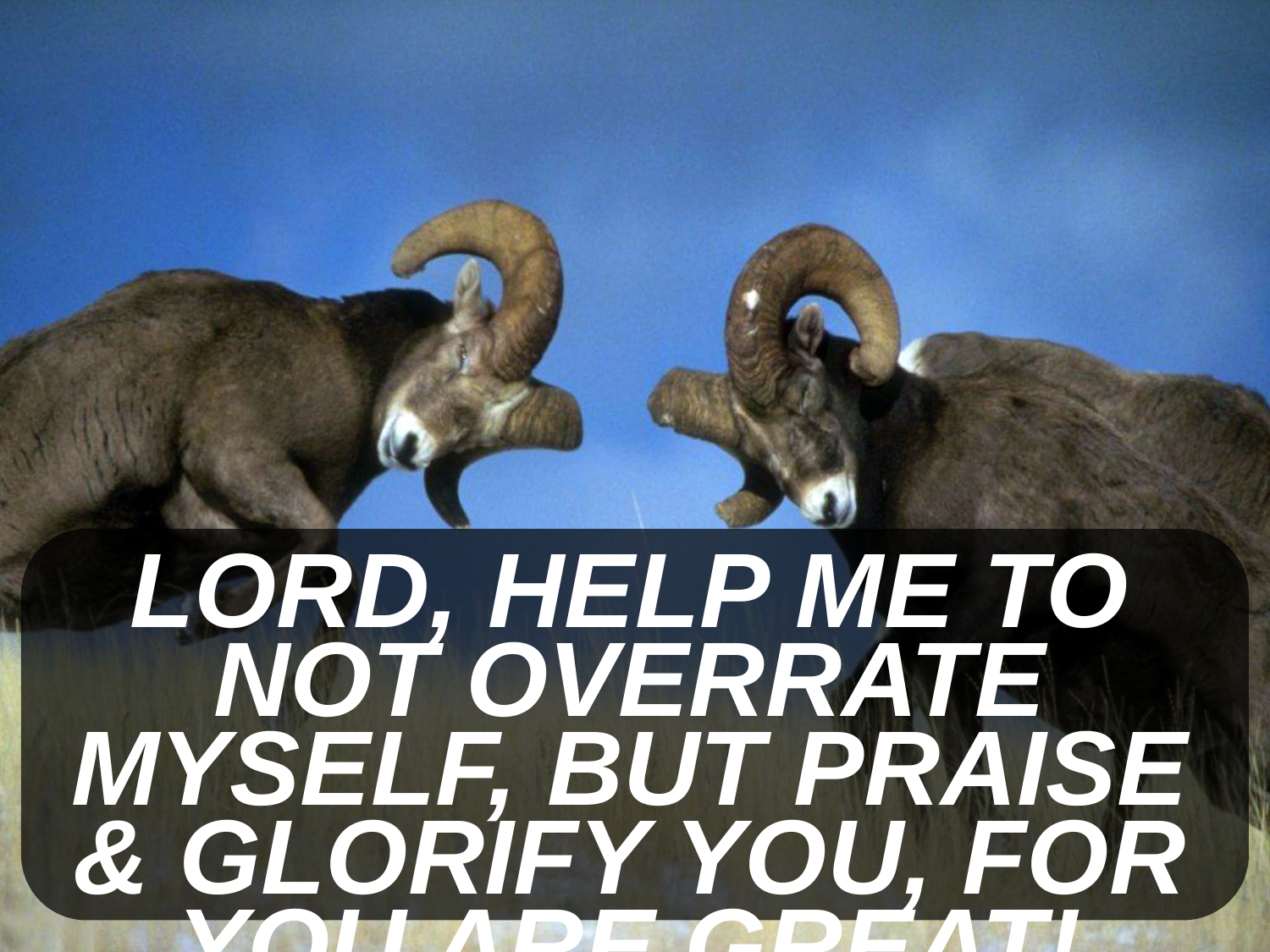

LORD, HELP ME TO NOT OVERRATE MYSELF, BUT PRAISE & GLORIFY YOU, FOR YOU ARE GREAT!